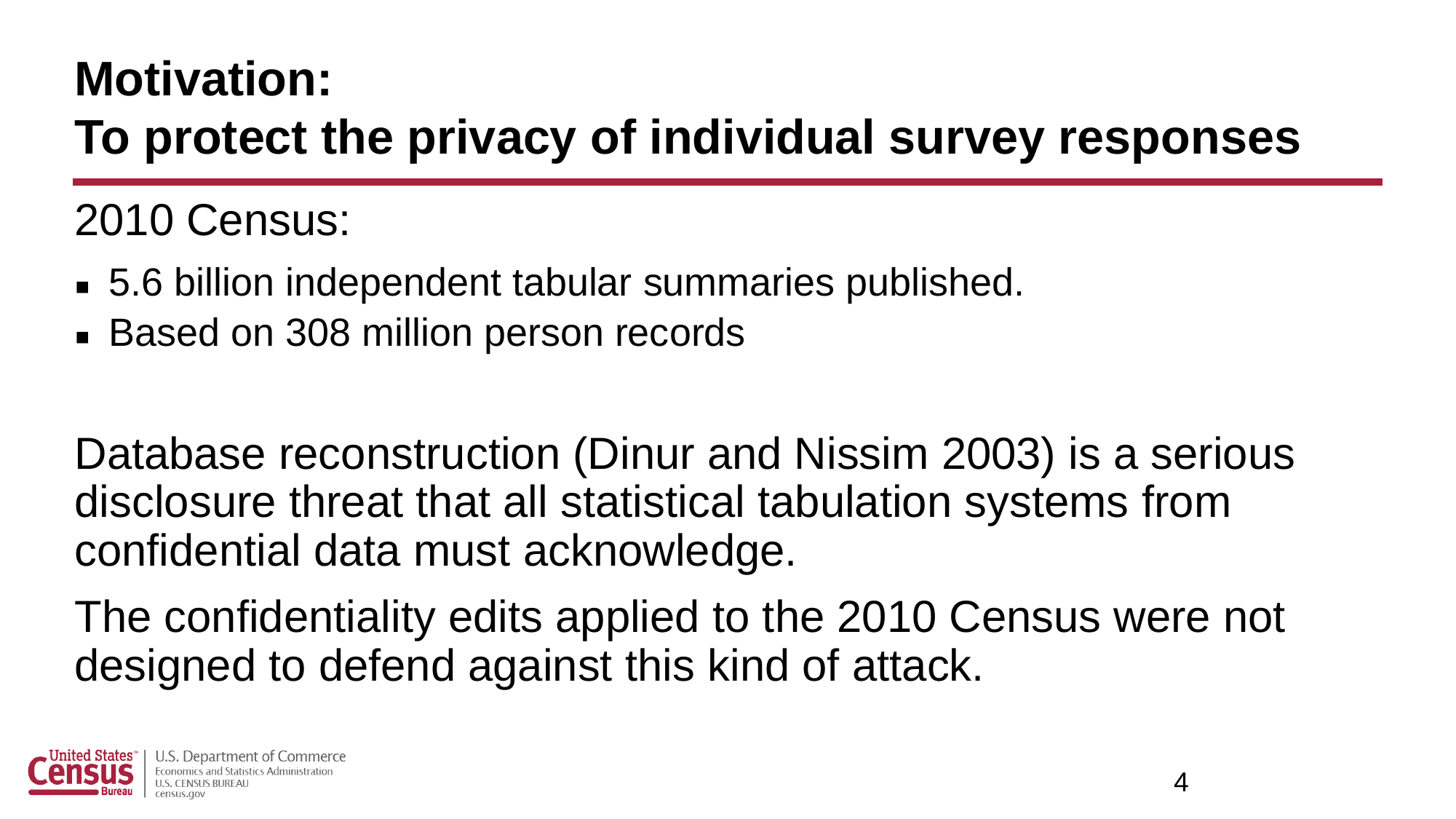

# Motivation: To protect the privacy of individual survey responses
2010 Census:
5.6 billion independent tabular summaries published.
Based on 308 million person records

Database reconstruction (Dinur and Nissim 2003) is a serious disclosure threat that all statistical tabulation systems from confidential data must acknowledge.
The confidentiality edits applied to the 2010 Census were not designed to defend against this kind of attack.
 4